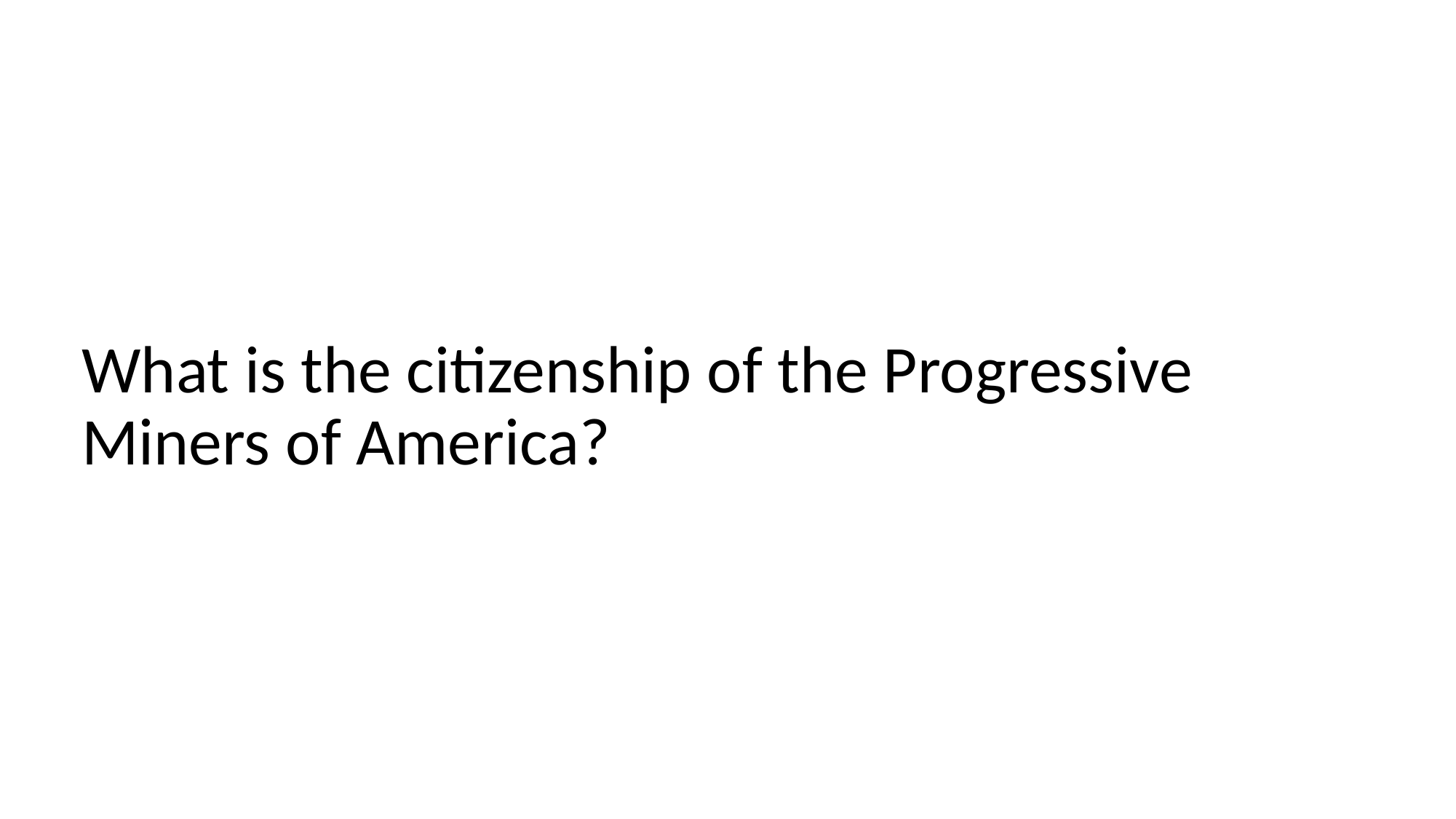

# What is the citizenship of the Progressive Miners of America?